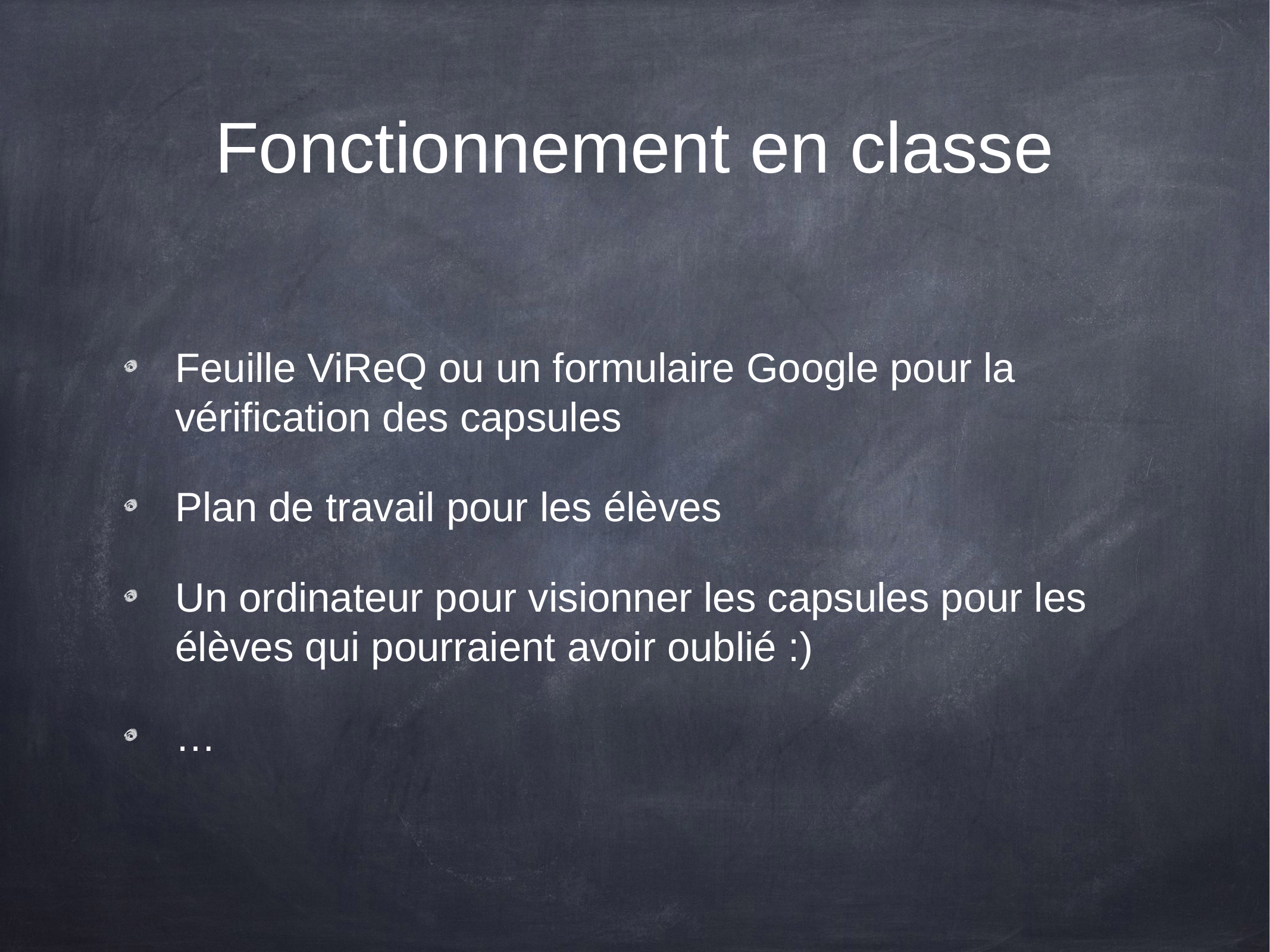

# Fonctionnement en classe
Feuille ViReQ ou un formulaire Google pour la vérification des capsules
Plan de travail pour les élèves
Un ordinateur pour visionner les capsules pour les élèves qui pourraient avoir oublié :)
…